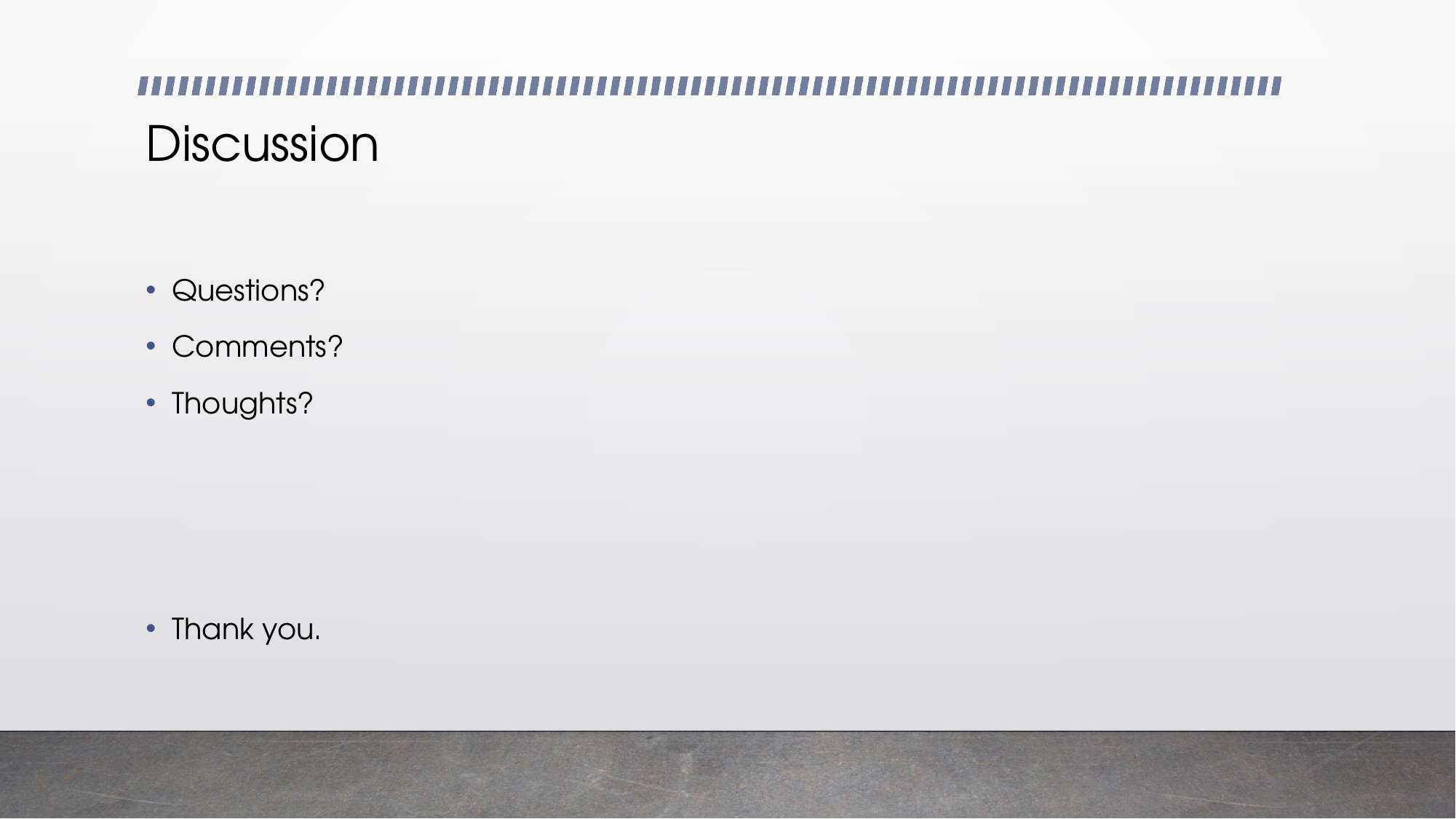

# Discussion
Questions?
Comments?
Thoughts?

Thank you.